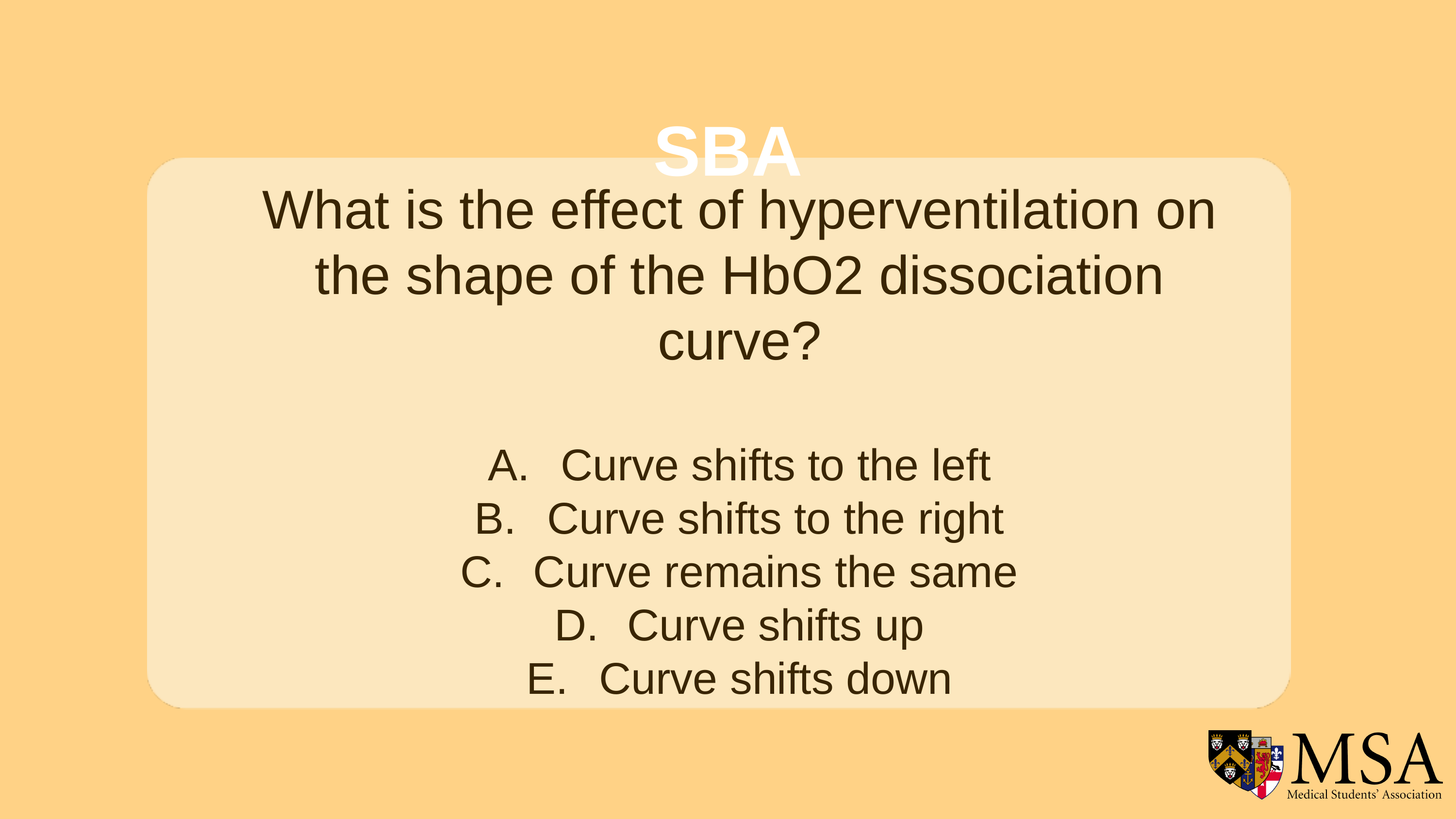

SBA

What is the effect of hyperventilation on the shape of the HbO2 dissociation curve?

Curve shifts to the left
Curve shifts to the right
Curve remains the same
Curve shifts up
Curve shifts down